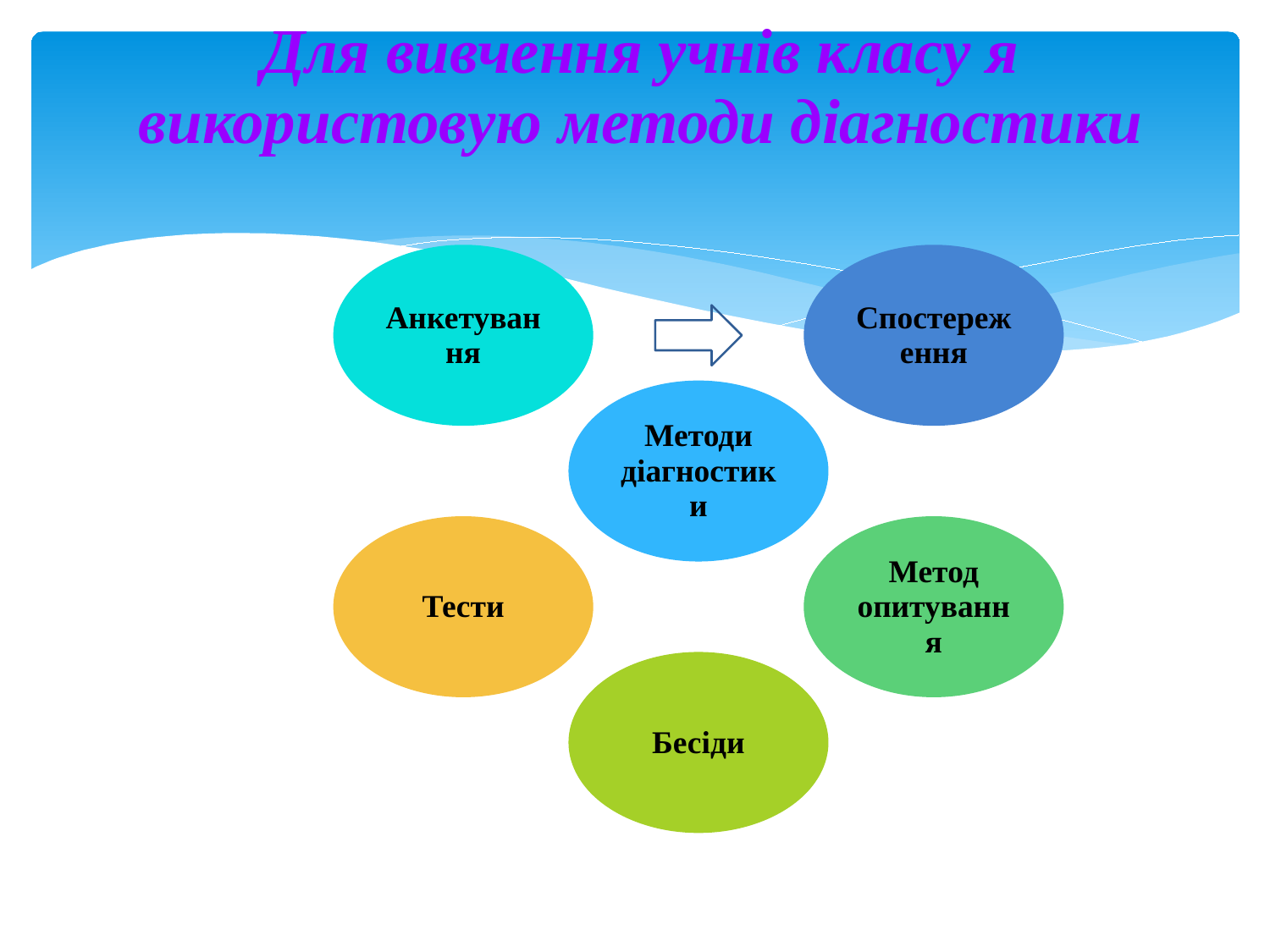

# Для вивчення учнів класу я використовую методи діагностики
Методи діагностики
Спостереження
Метод опитування
Бесіди
Тести
Анкетування